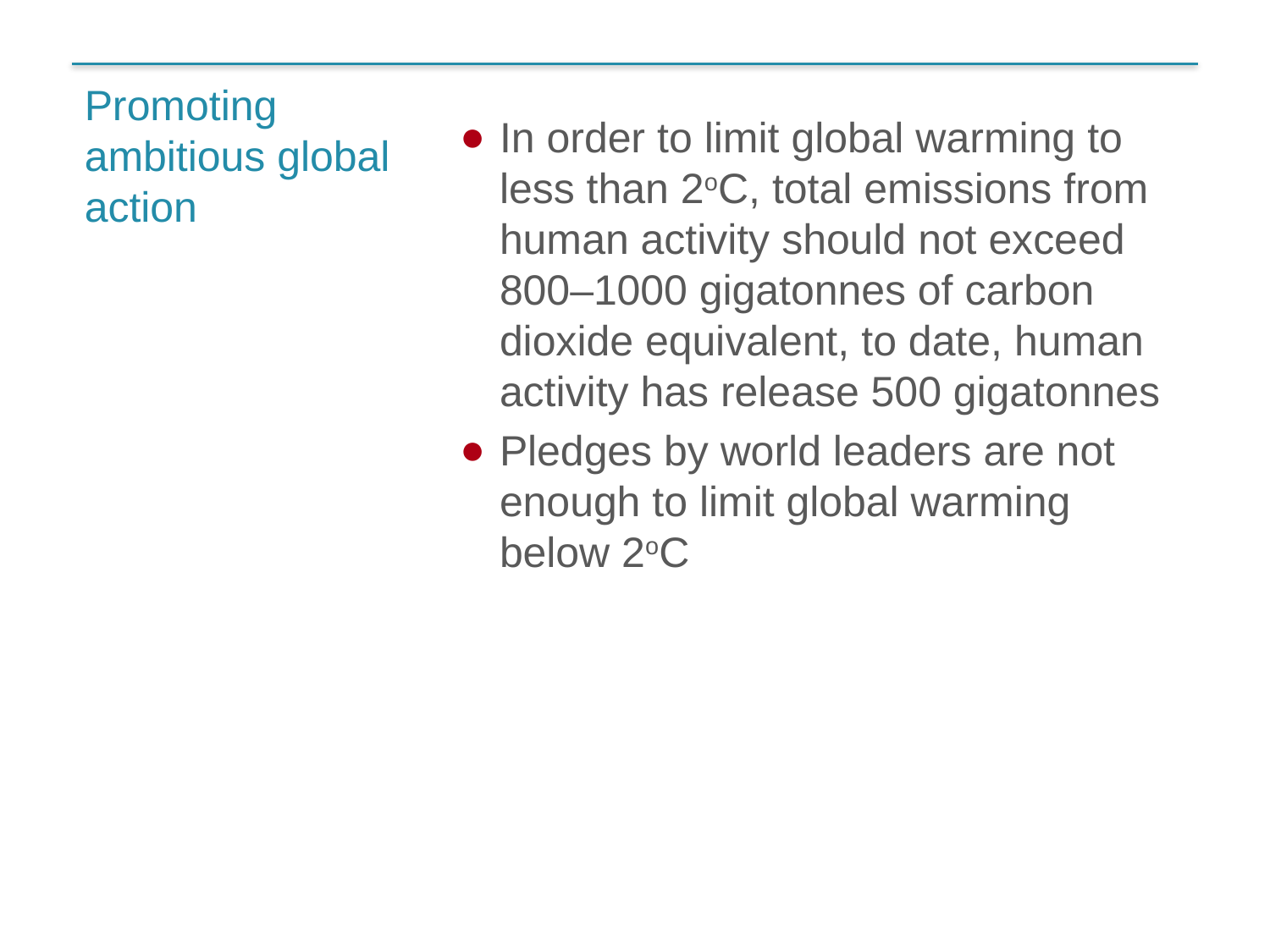

# Promoting ambitious global action
In order to limit global warming to less than 2oC, total emissions from human activity should not exceed 800–1000 gigatonnes of carbon dioxide equivalent, to date, human activity has release 500 gigatonnes
Pledges by world leaders are not enough to limit global warming below 2oC